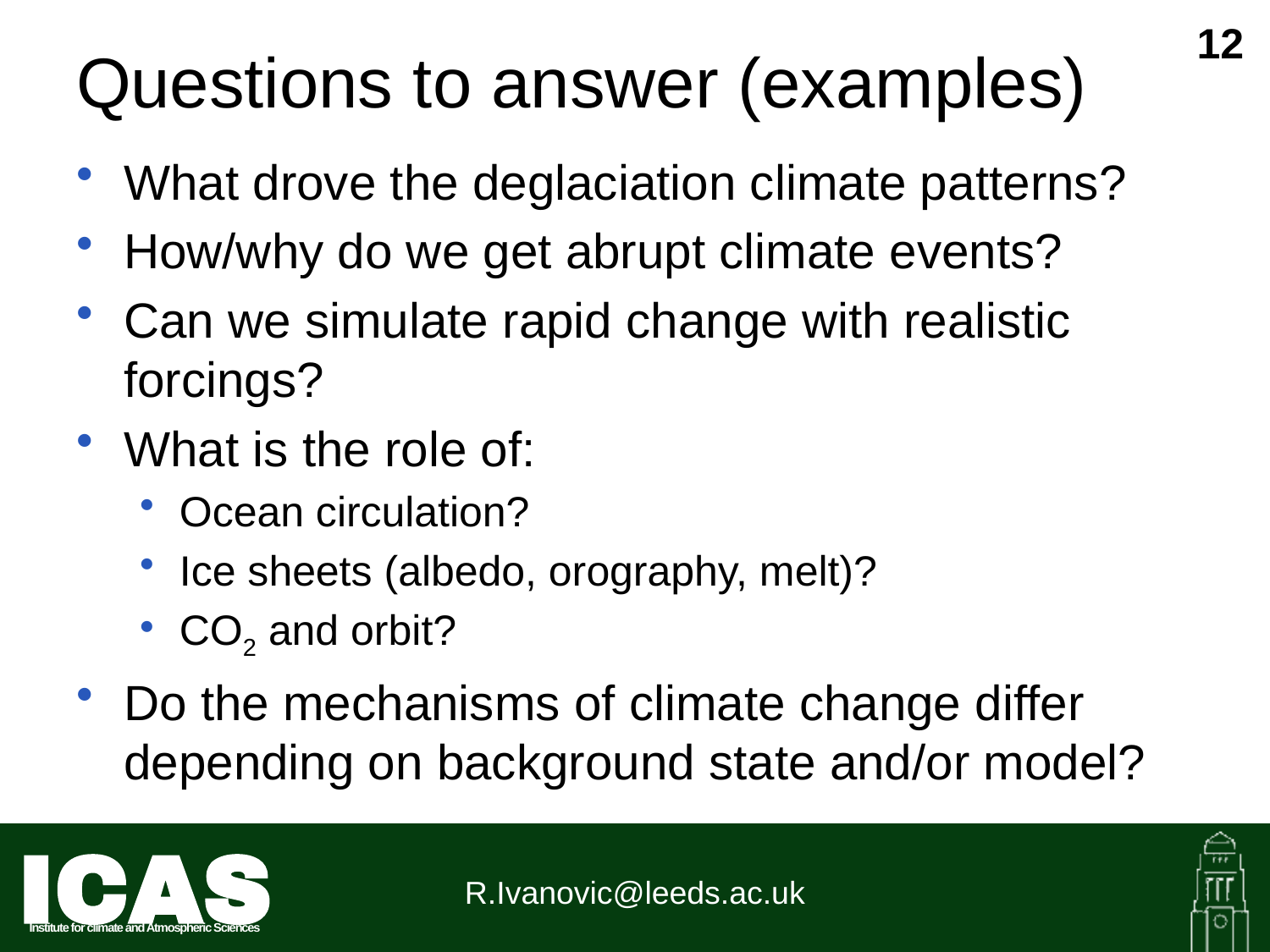

12
# Questions to answer (examples)
What drove the deglaciation climate patterns?
How/why do we get abrupt climate events?
Can we simulate rapid change with realistic forcings?
What is the role of:
Ocean circulation?
Ice sheets (albedo, orography, melt)?
CO2 and orbit?
Do the mechanisms of climate change differ depending on background state and/or model?